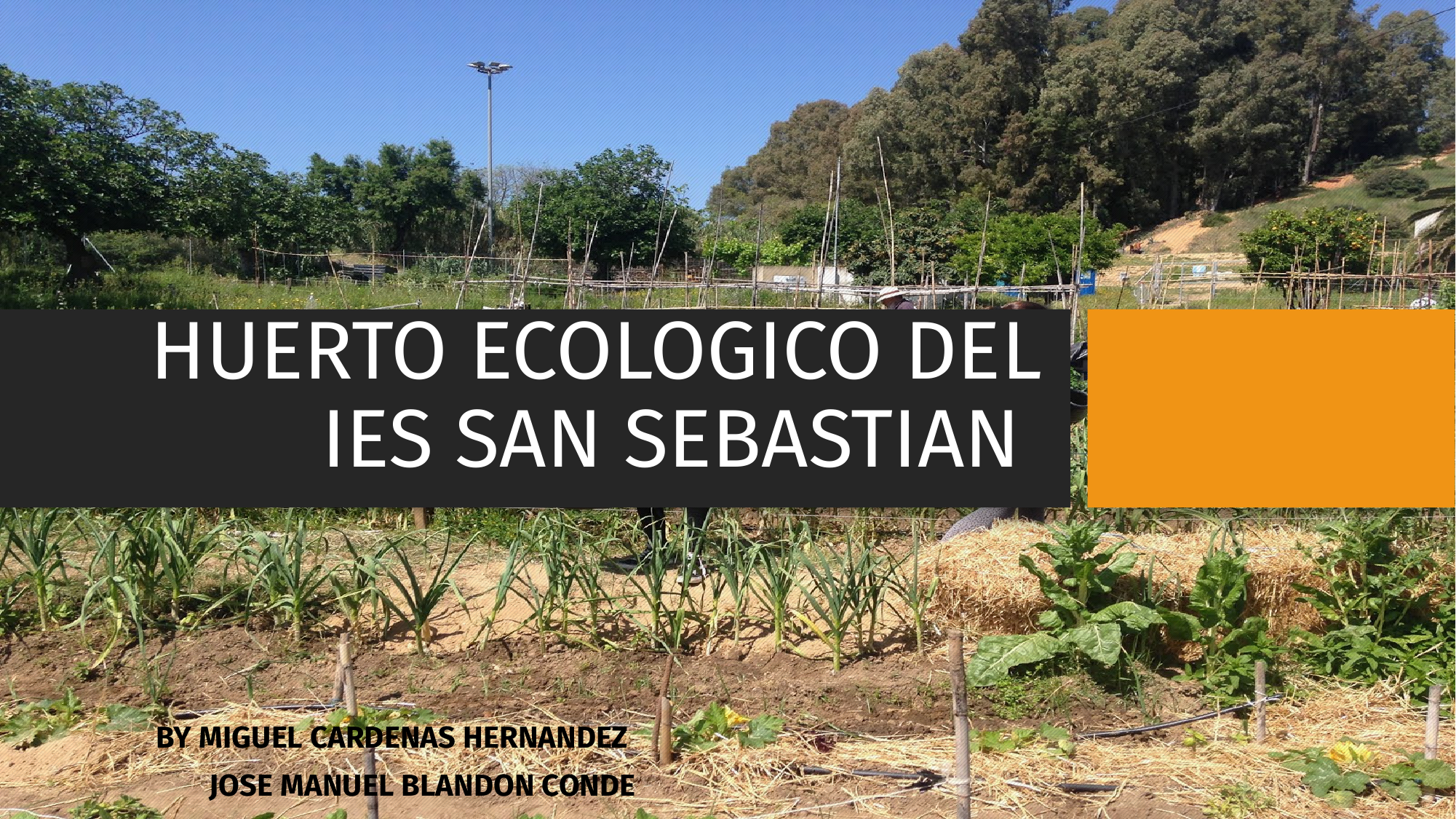

# HUERTO ECOLOGICO DEL IES SAN SEBASTIAN
BY MIGUEL CARDENAS HERNANDEZ
JOSE MANUEL BLANDON CONDE